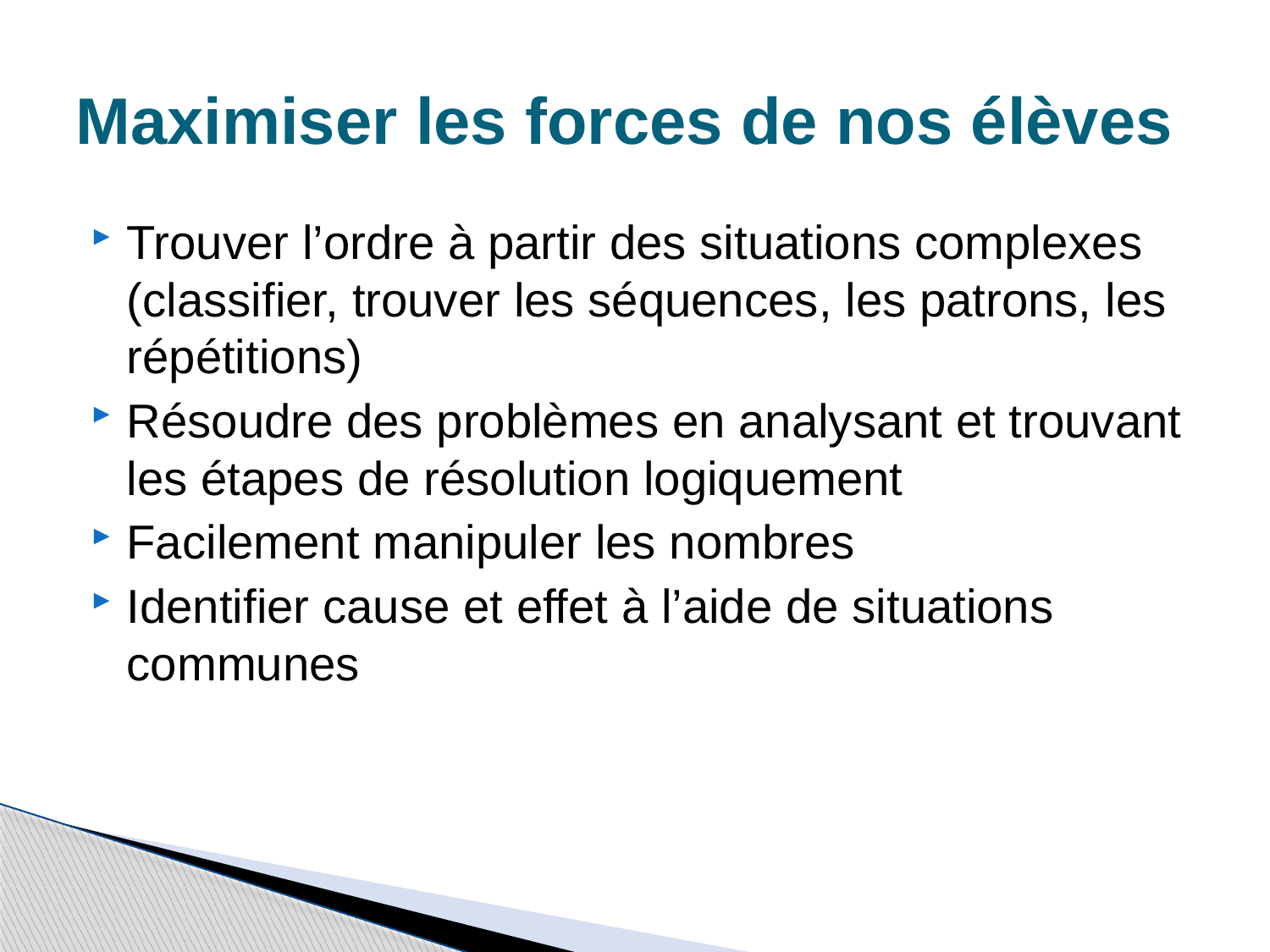

# Maximiser les forces de nos élèves
Trouver l’ordre à partir des situations complexes (classifier, trouver les séquences, les patrons, les répétitions)
Résoudre des problèmes en analysant et trouvant les étapes de résolution logiquement
Facilement manipuler les nombres
Identifier cause et effet à l’aide de situations communes